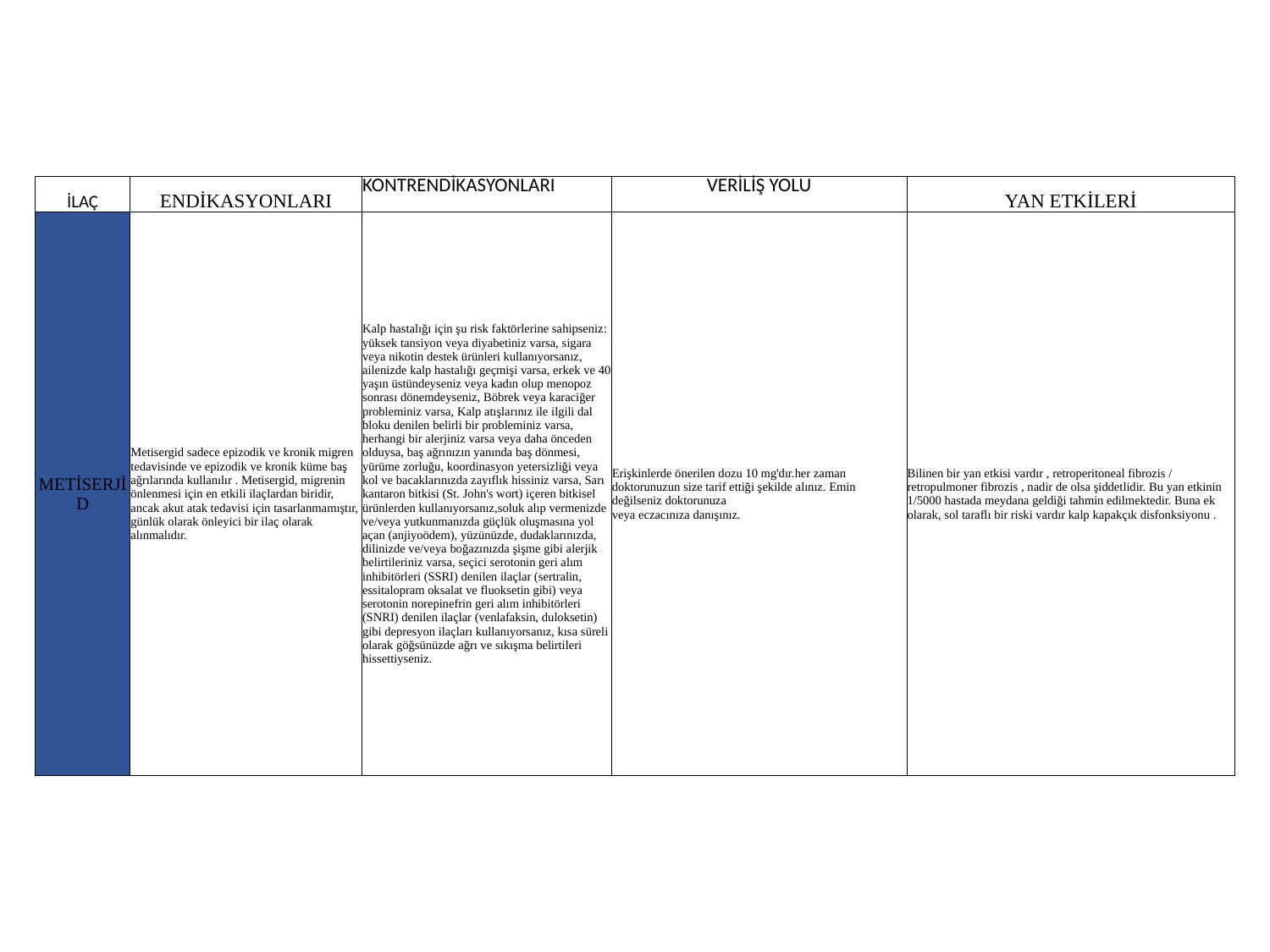

| İLAÇ | ENDİKASYONLARI | KONTRENDİKASYONLARI | VERİLİŞ YOLU | YAN ETKİLERİ |
| --- | --- | --- | --- | --- |
| METİSERJİD | Metisergid sadece epizodik ve kronik migren tedavisinde ve epizodik ve kronik küme baş ağrılarında kullanılır . Metisergid, migrenin önlenmesi için en etkili ilaçlardan biridir, ancak akut atak tedavisi için tasarlanmamıştır, günlük olarak önleyici bir ilaç olarak alınmalıdır. | Kalp hastalığı için şu risk faktörlerine sahipseniz: yüksek tansiyon veya diyabetiniz varsa, sigara veya nikotin destek ürünleri kullanıyorsanız, ailenizde kalp hastalığı geçmişi varsa, erkek ve 40 yaşın üstündeyseniz veya kadın olup menopoz sonrası dönemdeyseniz, Böbrek veya karaciğer probleminiz varsa, Kalp atışlarınız ile ilgili dal bloku denilen belirli bir probleminiz varsa, herhangi bir alerjiniz varsa veya daha önceden olduysa, baş ağrınızın yanında baş dönmesi, yürüme zorluğu, koordinasyon yetersizliği veya kol ve bacaklarınızda zayıflık hissiniz varsa, Sarı kantaron bitkisi (St. John's wort) içeren bitkisel ürünlerden kullanıyorsanız,soluk alıp vermenizde ve/veya yutkunmanızda güçlük oluşmasına yol açan (anjiyoödem), yüzünüzde, dudaklarınızda, dilinizde ve/veya boğazınızda şişme gibi alerjik belirtileriniz varsa, seçici serotonin geri alım inhibitörleri (SSRI) denilen ilaçlar (sertralin, essitalopram oksalat ve fluoksetin gibi) veya serotonin norepinefrin geri alım inhibitörleri (SNRI) denilen ilaçlar (venlafaksin, duloksetin) gibi depresyon ilaçları kullanıyorsanız, kısa süreli olarak göğsünüzde ağrı ve sıkışma belirtileri hissettiyseniz. | Erişkinlerde önerilen dozu 10 mg'dır.her zaman doktorunuzun size tarif ettiği şekilde alınız. Emin değilseniz doktorunuza veya eczacınıza danışınız. | Bilinen bir yan etkisi vardır , retroperitoneal fibrozis / retropulmoner fibrozis , nadir de olsa şiddetlidir. Bu yan etkinin 1/5000 hastada meydana geldiği tahmin edilmektedir. Buna ek olarak, sol taraflı bir riski vardır kalp kapakçık disfonksiyonu . |